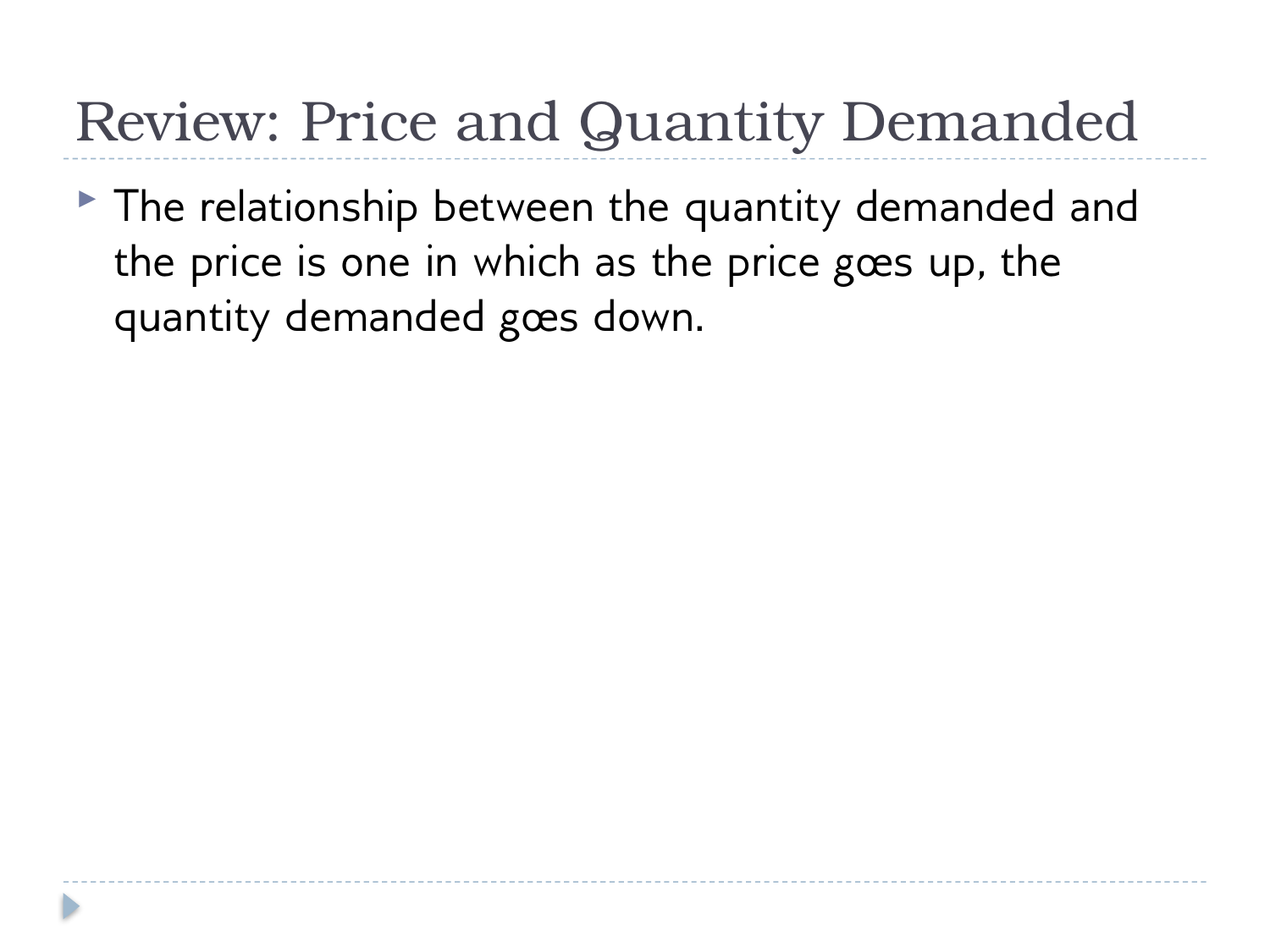

# Review: Price and Quantity Demanded
The relationship between the quantity demanded and the price is one in which as the price goes up, the quantity demanded goes down.